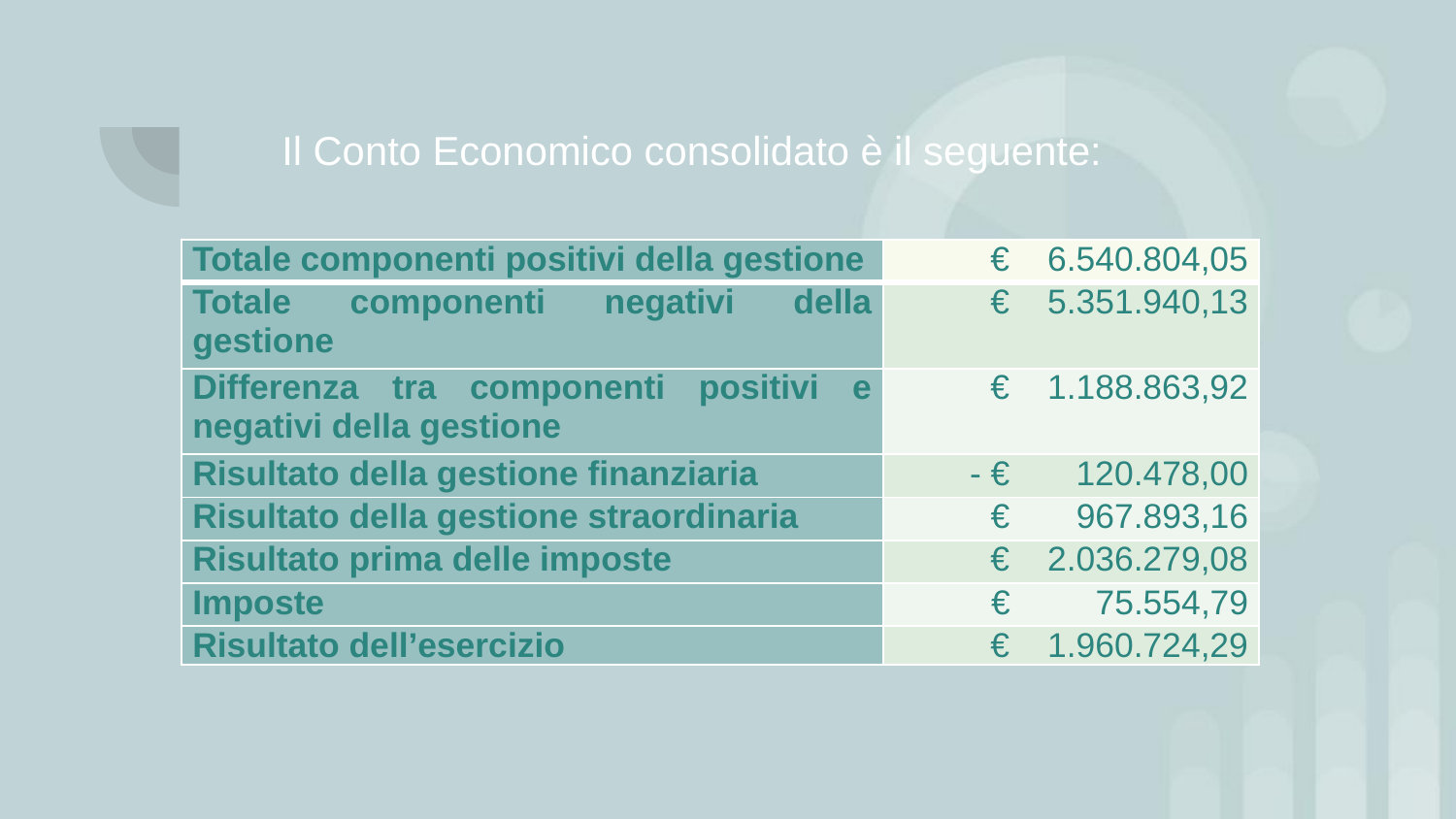

Il Conto Economico consolidato è il seguente:
| Totale componenti positivi della gestione | € 6.540.804,05 |
| --- | --- |
| Totale componenti negativi della gestione | € 5.351.940,13 |
| Differenza tra componenti positivi e negativi della gestione | € 1.188.863,92 |
| Risultato della gestione finanziaria | - € 120.478,00 |
| Risultato della gestione straordinaria | € 967.893,16 |
| Risultato prima delle imposte | € 2.036.279,08 |
| Imposte | € 75.554,79 |
| Risultato dell’esercizio | € 1.960.724,29 |